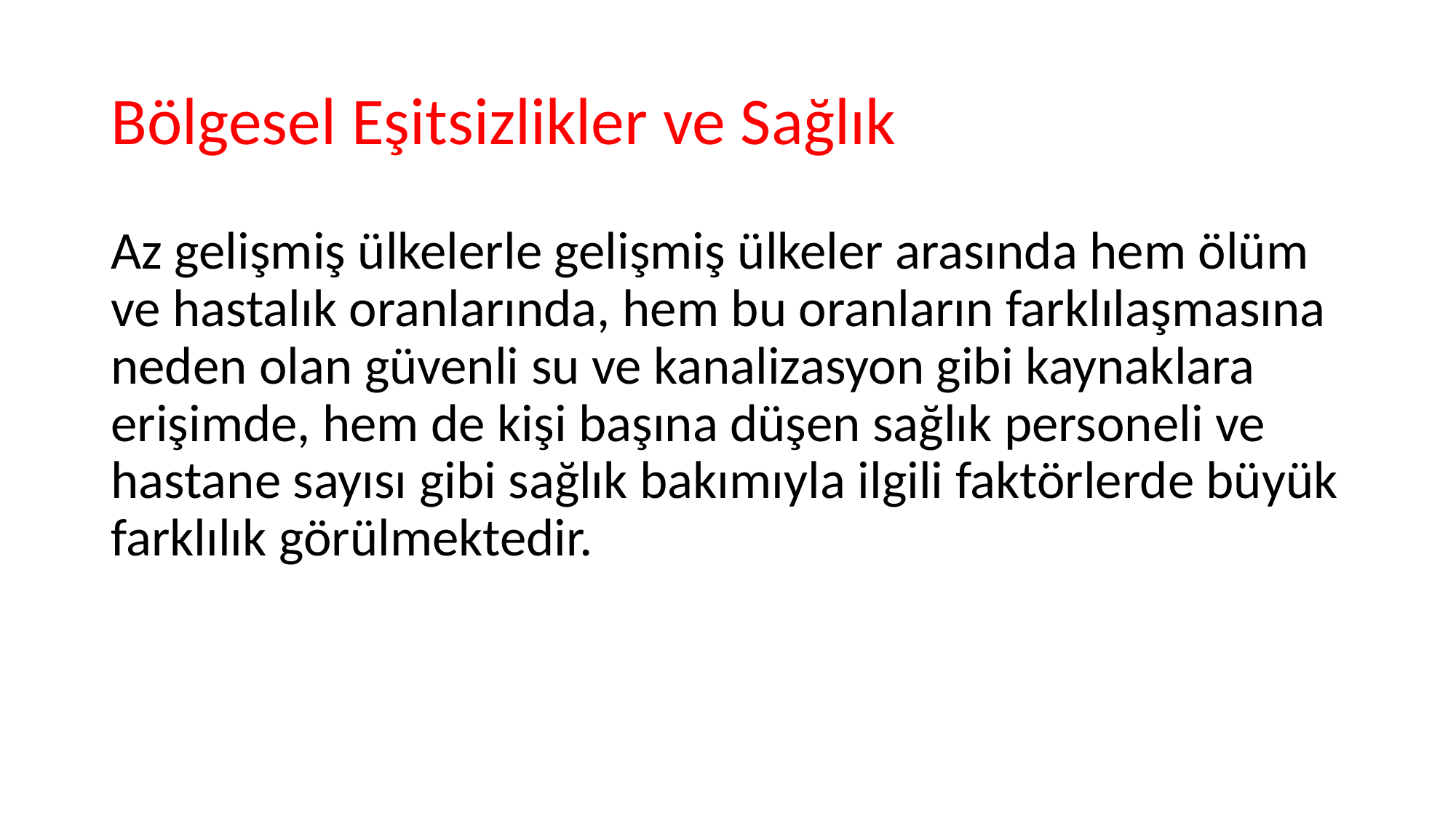

# Bölgesel Eşitsizlikler ve Sağlık
Az gelişmiş ülkelerle gelişmiş ülkeler arasında hem ölüm ve hastalık oranlarında, hem bu oranların farklılaşmasına neden olan güvenli su ve kanalizasyon gibi kaynaklara erişimde, hem de kişi başına düşen sağlık personeli ve hastane sayısı gibi sağlık bakımıyla ilgili faktörlerde büyük farklılık görülmektedir.